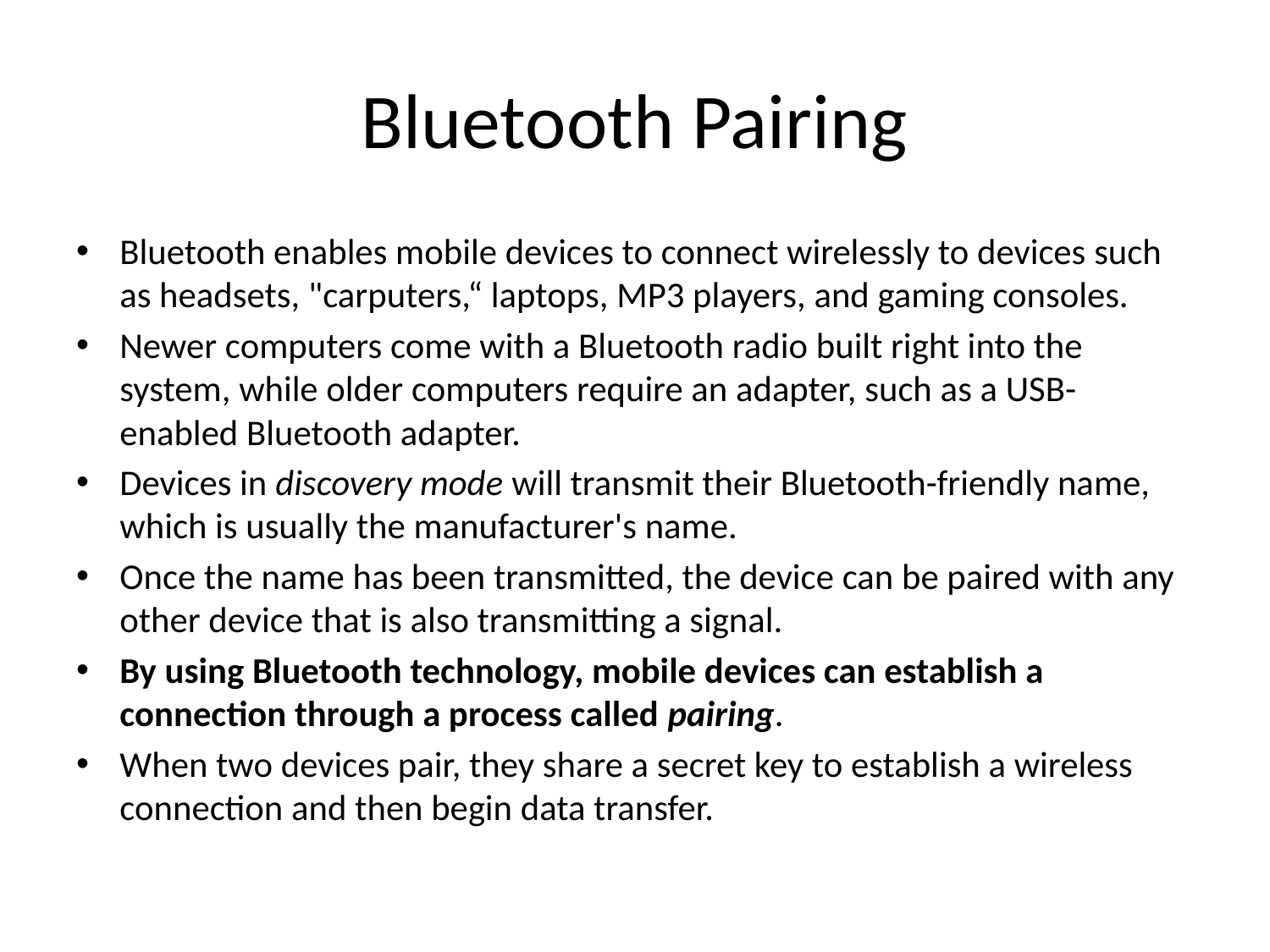

# Bluetooth Pairing
Bluetooth enables mobile devices to connect wirelessly to devices such as headsets, "carputers,“ laptops, MP3 players, and gaming consoles.
Newer computers come with a Bluetooth radio built right into the system, while older computers require an adapter, such as a USB-enabled Bluetooth adapter.
Devices in discovery mode will transmit their Bluetooth-friendly name, which is usually the manufacturer's name.
Once the name has been transmitted, the device can be paired with any other device that is also transmitting a signal.
By using Bluetooth technology, mobile devices can establish a connection through a process called pairing.
When two devices pair, they share a secret key to establish a wireless connection and then begin data transfer.